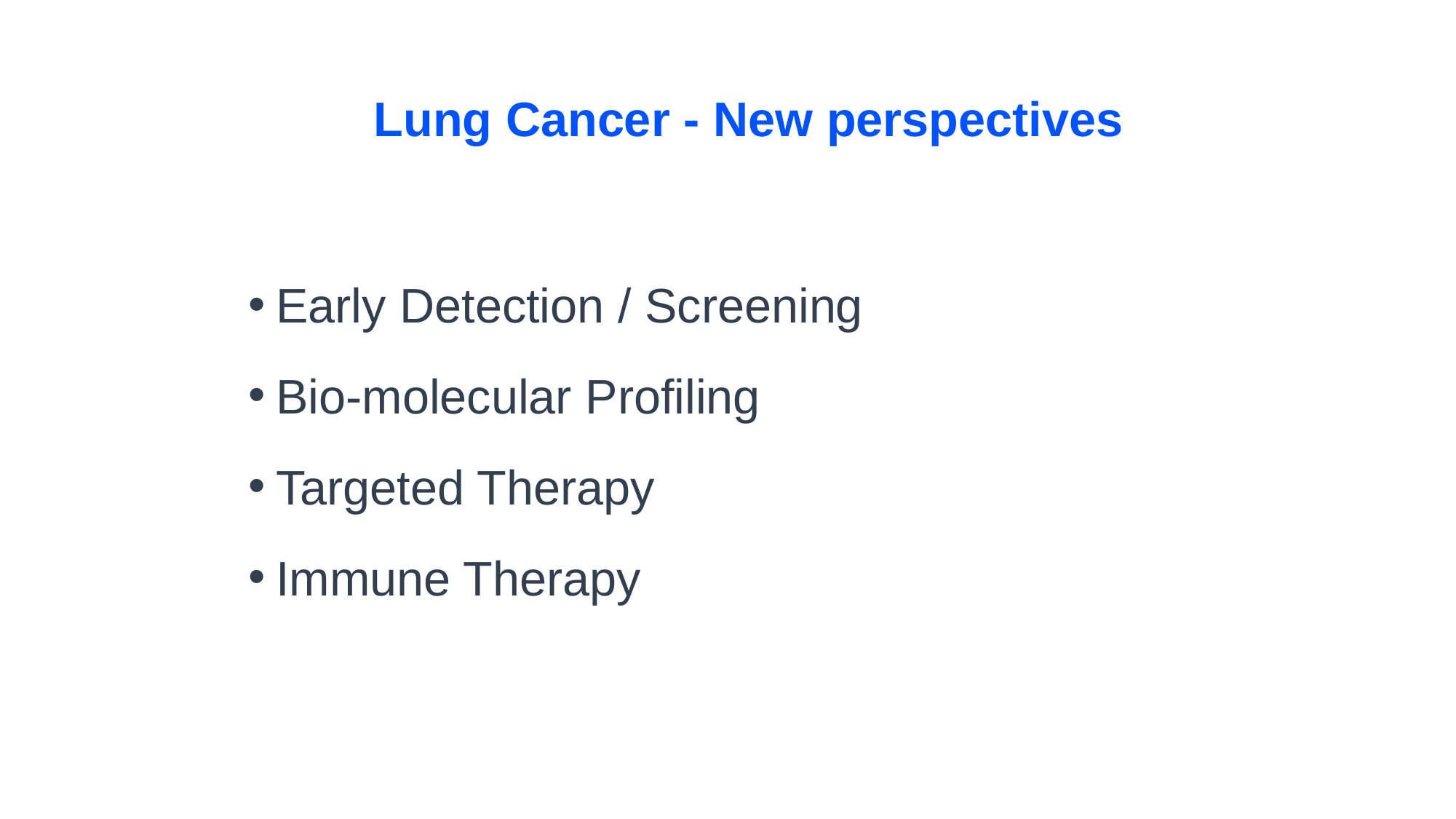

# Lung Cancer - New perspectives
Early Detection / Screening
Bio-molecular Profiling
Targeted Therapy
Immune Therapy